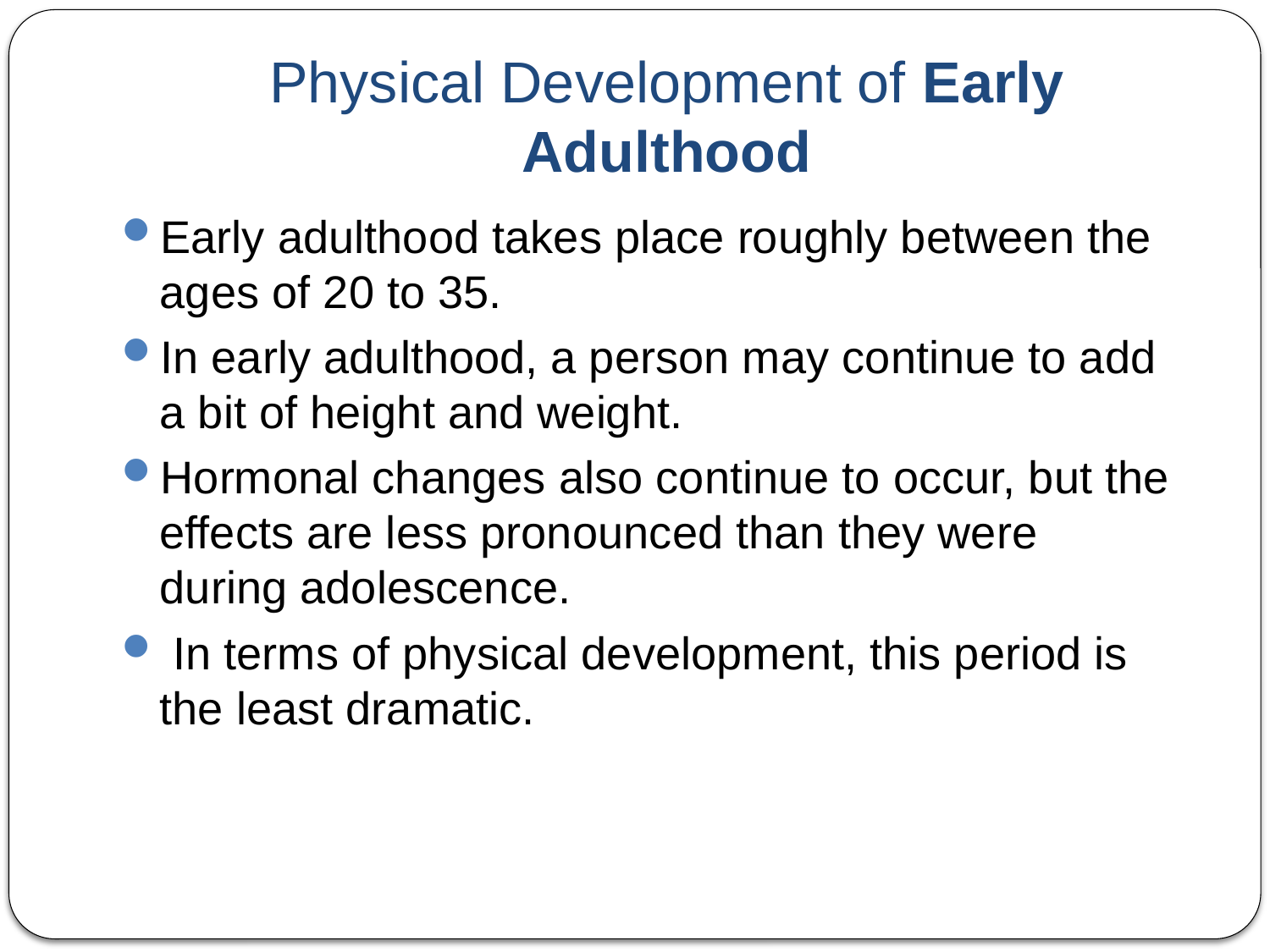

# Physical Development of Early Adulthood
Early adulthood takes place roughly between the ages of 20 to 35.
In early adulthood, a person may continue to add a bit of height and weight.
Hormonal changes also continue to occur, but the effects are less pronounced than they were during adolescence.
 In terms of physical development, this period is the least dramatic.